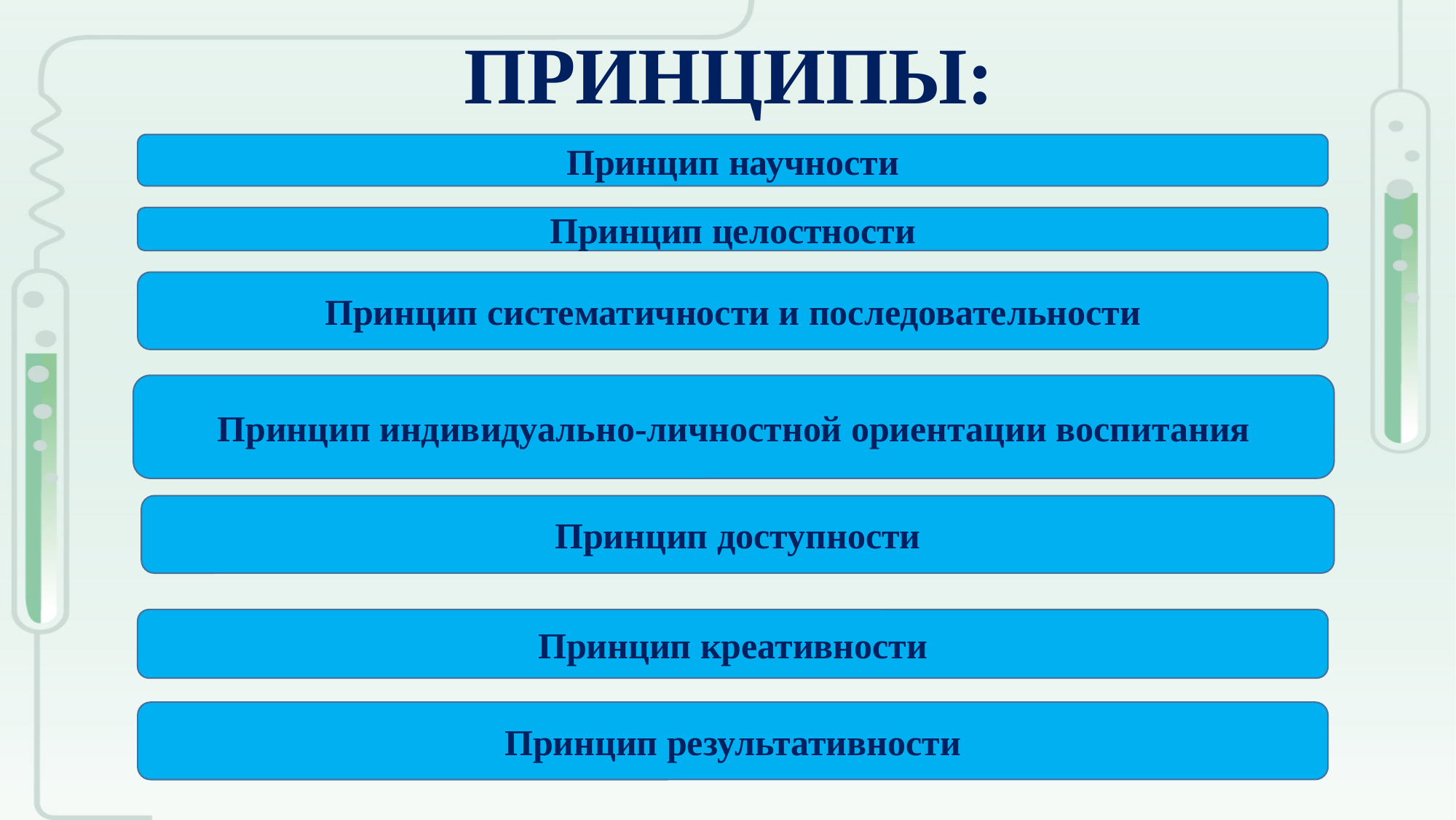

# ПРИНЦИПЫ:
Принцип научности

Принцип целостности
Принцип систематичности и последовательности
Принцип индивидуально-личностной ориентации воспитания
Принцип доступности
Принцип креативности
Принцип результативности